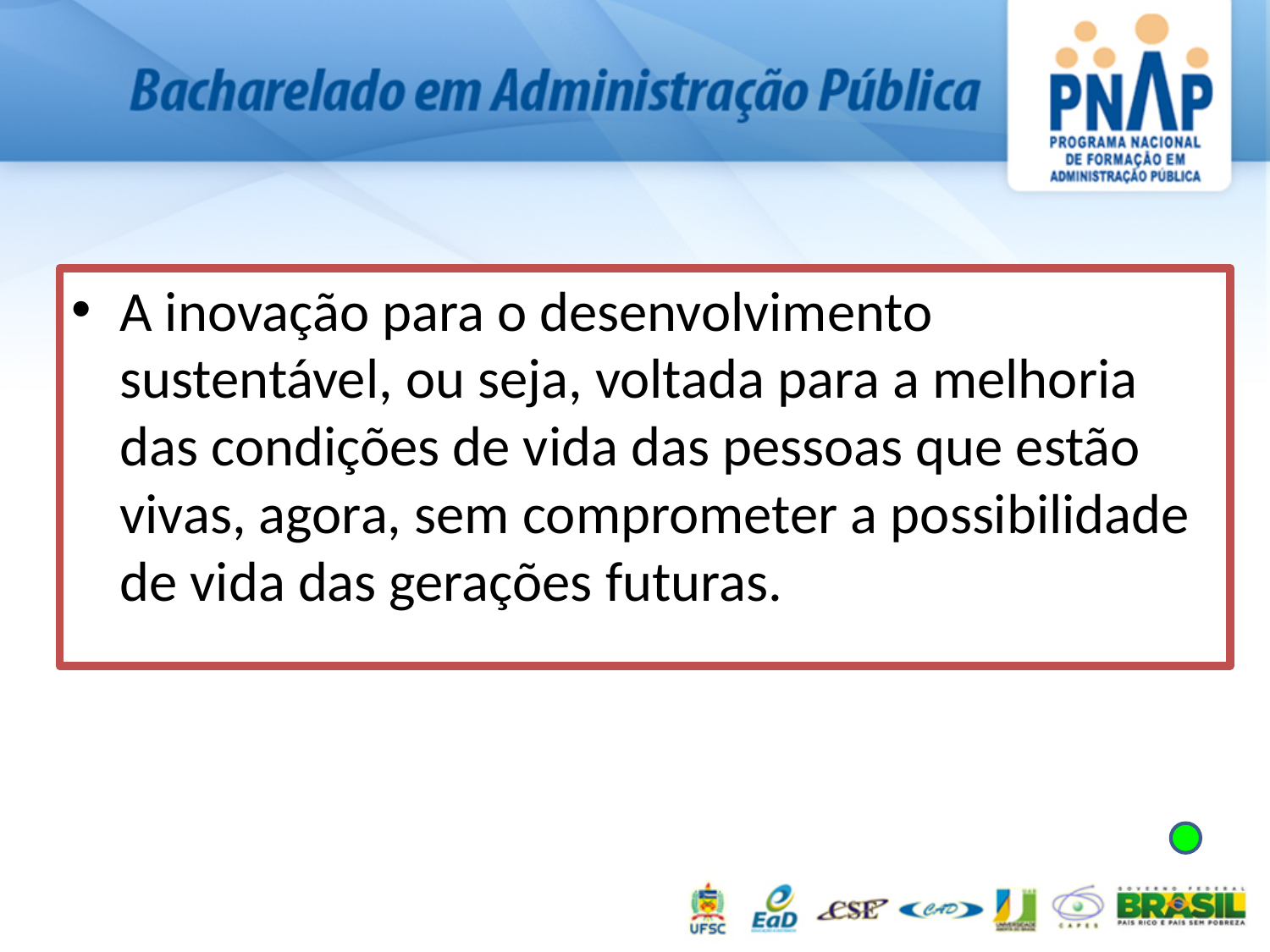

A inovação para o desenvolvimento sustentável, ou seja, voltada para a melhoria das condições de vida das pessoas que estão vivas, agora, sem comprometer a possibilidade de vida das gerações futuras.